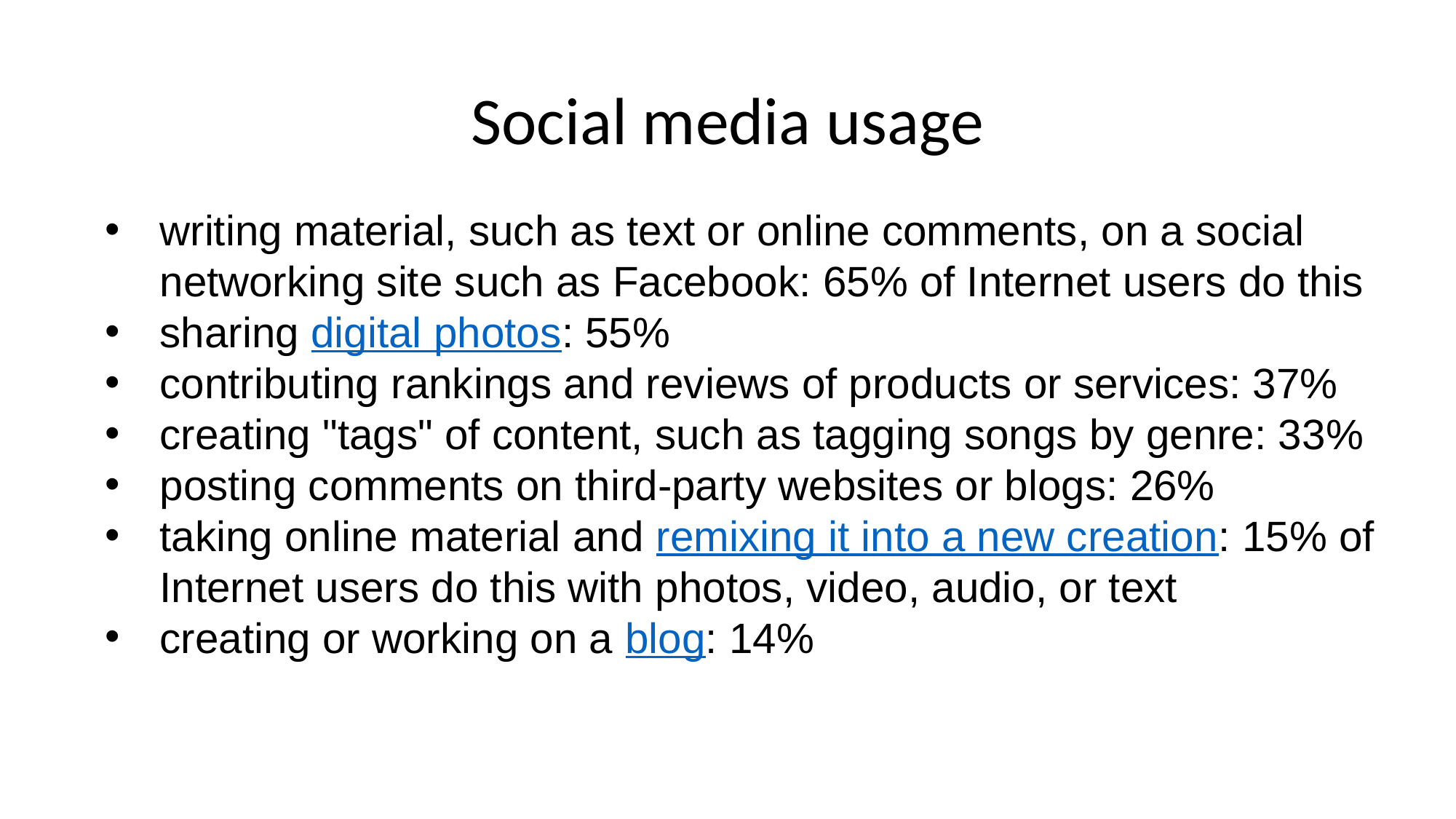

# Social media usage
writing material, such as text or online comments, on a social networking site such as Facebook: 65% of Internet users do this
sharing digital photos: 55%
contributing rankings and reviews of products or services: 37%
creating "tags" of content, such as tagging songs by genre: 33%
posting comments on third-party websites or blogs: 26%
taking online material and remixing it into a new creation: 15% of Internet users do this with photos, video, audio, or text
creating or working on a blog: 14%